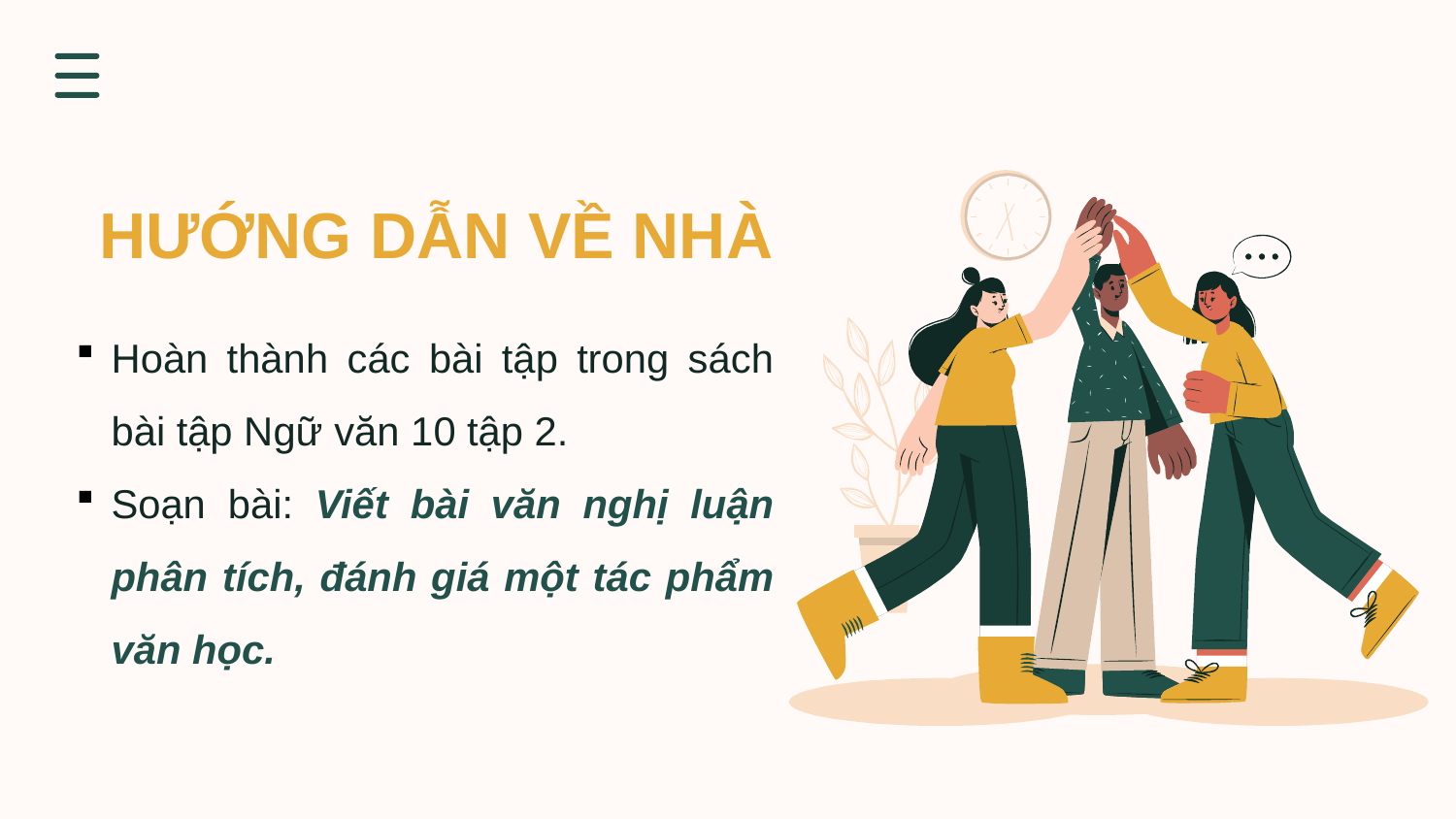

mon

HƯỚNG DẪN VỀ NHÀ
tue
wed
Hoàn thành các bài tập trong sách bài tập Ngữ văn 10 tập 2.
Soạn bài: Viết bài văn nghị luận phân tích, đánh giá một tác phẩm văn học.
thu
fri